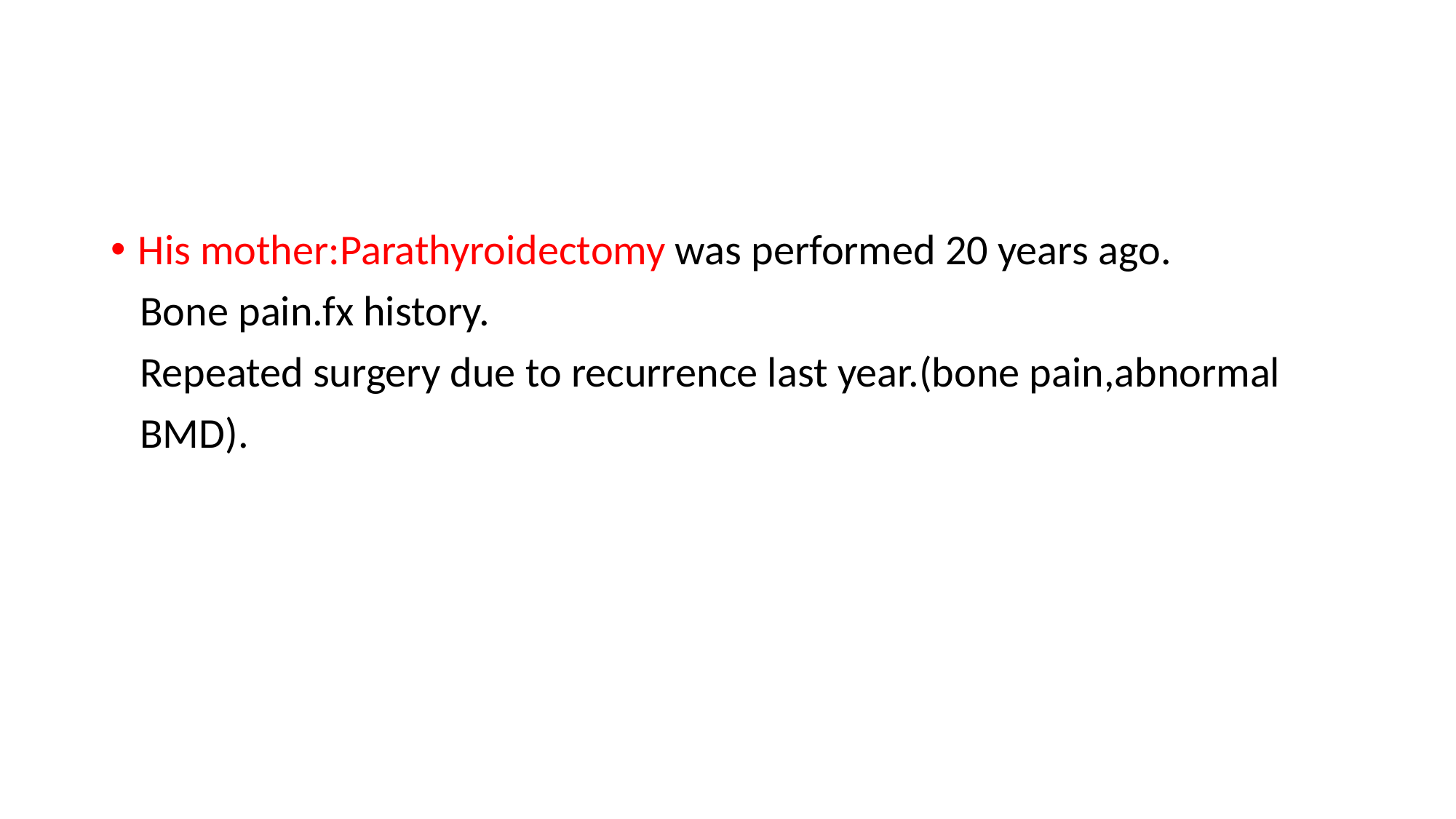

#
His mother:Parathyroidectomy was performed 20 years ago.
   Bone pain.fx history.
   Repeated surgery due to recurrence last year.(bone pain,abnormal
   BMD).